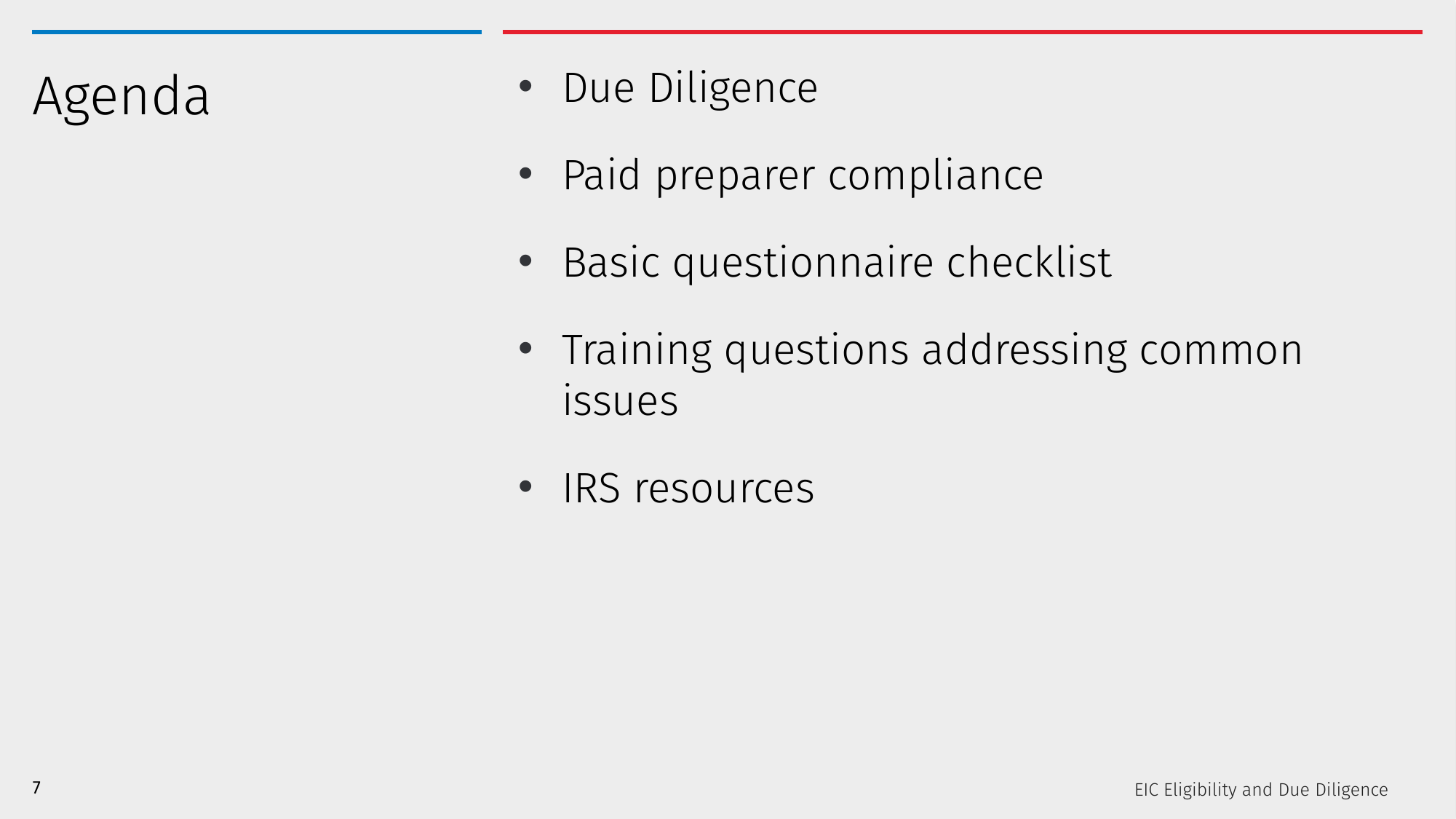

Due Diligence
Paid preparer compliance
Basic questionnaire checklist
Training questions addressing common issues
IRS resources
# Agenda

7